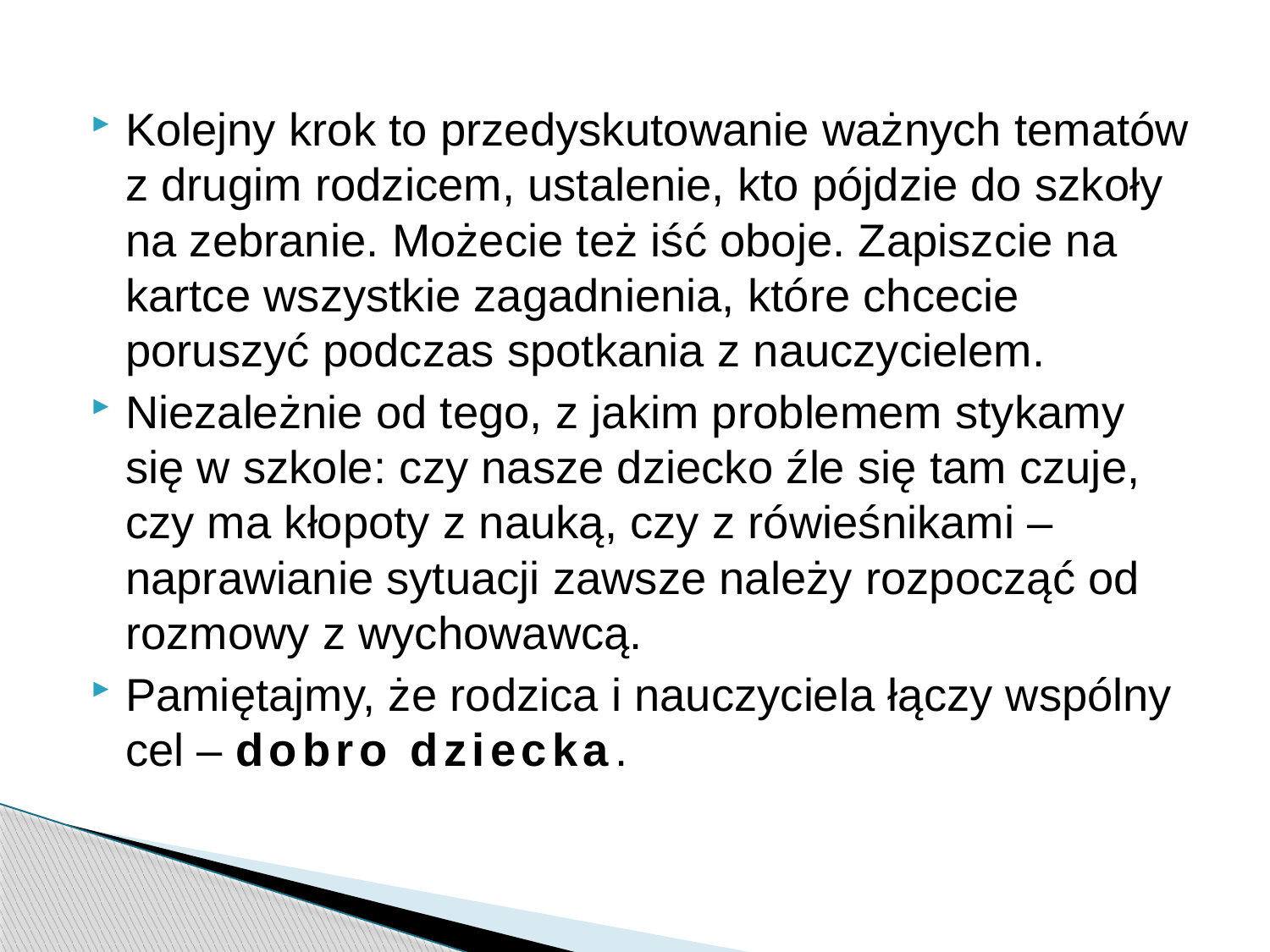

Kolejny krok to przedyskutowanie ważnych tematów z drugim rodzicem, ustalenie, kto pójdzie do szkoły na zebranie. Możecie też iść oboje. Zapiszcie na kartce wszystkie zagadnienia, które chcecie poruszyć podczas spotkania z nauczycielem.
Niezależnie od tego, z jakim problemem stykamy się w szkole: czy nasze dziecko źle się tam czuje, czy ma kłopoty z nauką, czy z rówieśnikami – naprawianie sytuacji zawsze należy rozpocząć od rozmowy z wychowawcą.
Pamiętajmy, że rodzica i nauczyciela łączy wspólny cel – dobro dziecka.